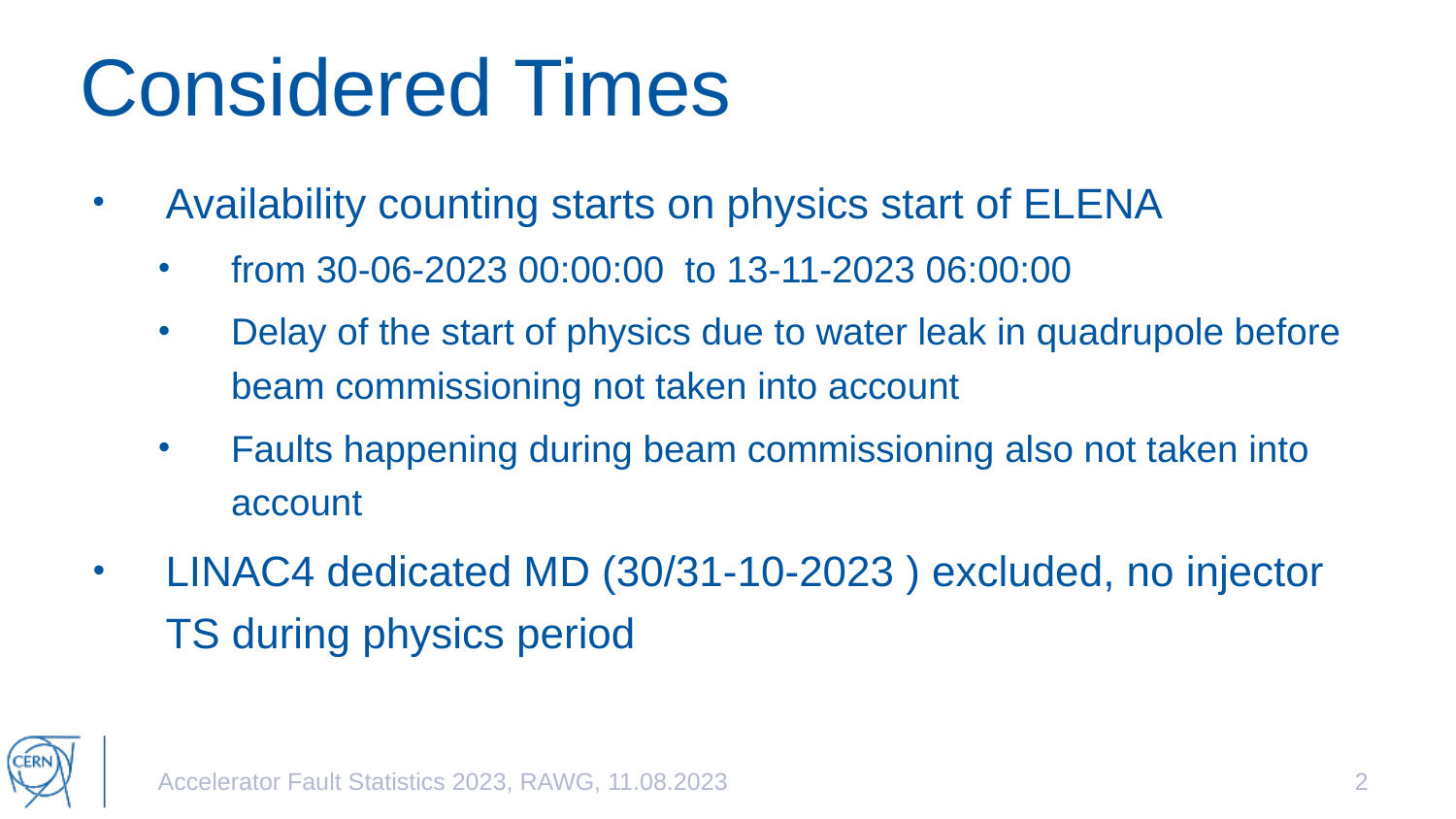

# Considered Times
Availability counting starts on physics start of ELENA
from 30-06-2023 00:00:00  to 13-11-2023 06:00:00
Delay of the start of physics due to water leak in quadrupole before beam commissioning not taken into account
Faults happening during beam commissioning also not taken into account
LINAC4 dedicated MD (30/31-10-2023 ) excluded, no injector TS during physics period
Accelerator Fault Statistics 2023, RAWG, 11.08.2023
2